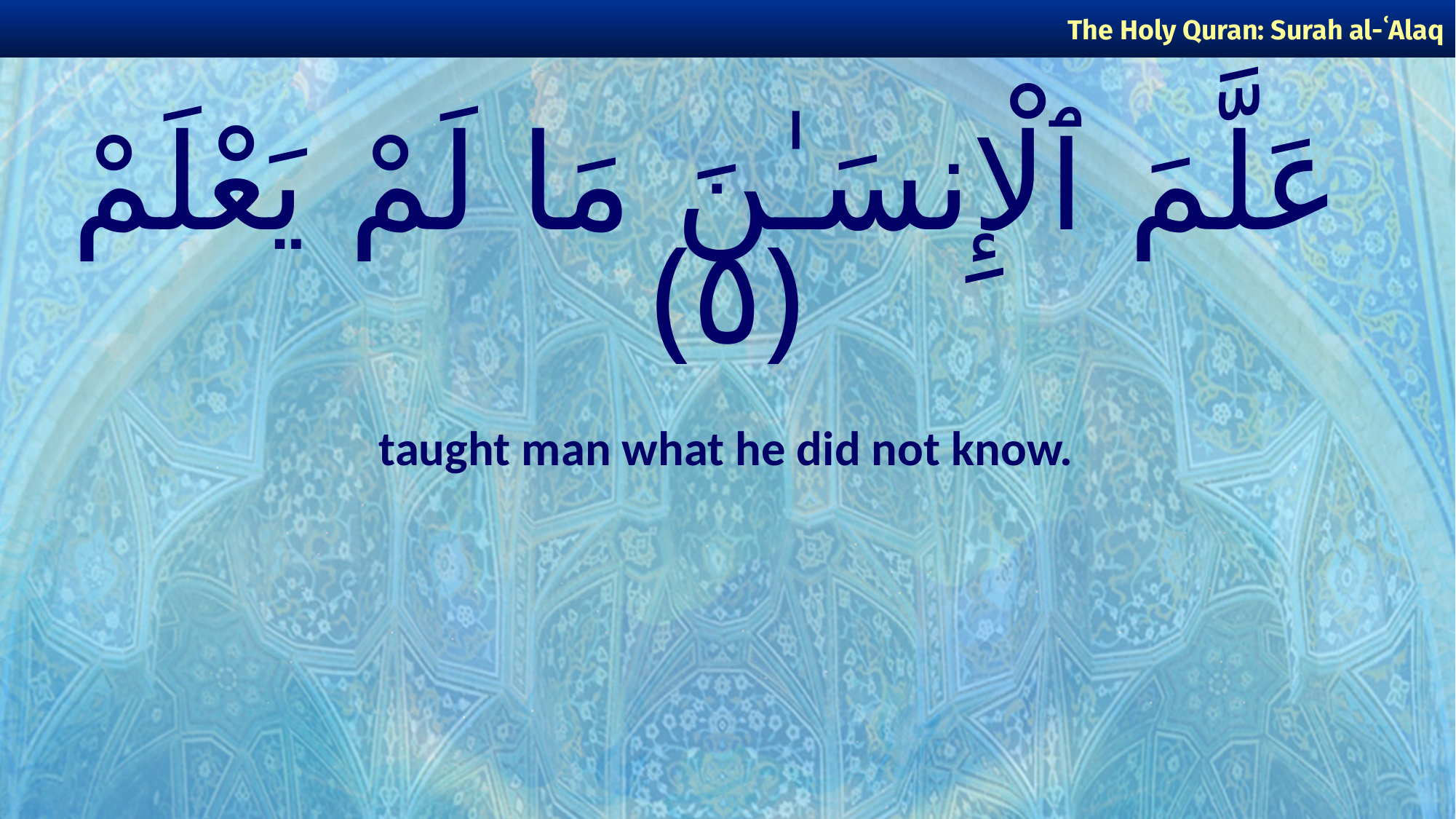

The Holy Quran: Surah al-ʿAlaq
# عَلَّمَ ٱلْإِنسَـٰنَ مَا لَمْ يَعْلَمْ ﴿٥﴾
taught man what he did not know.